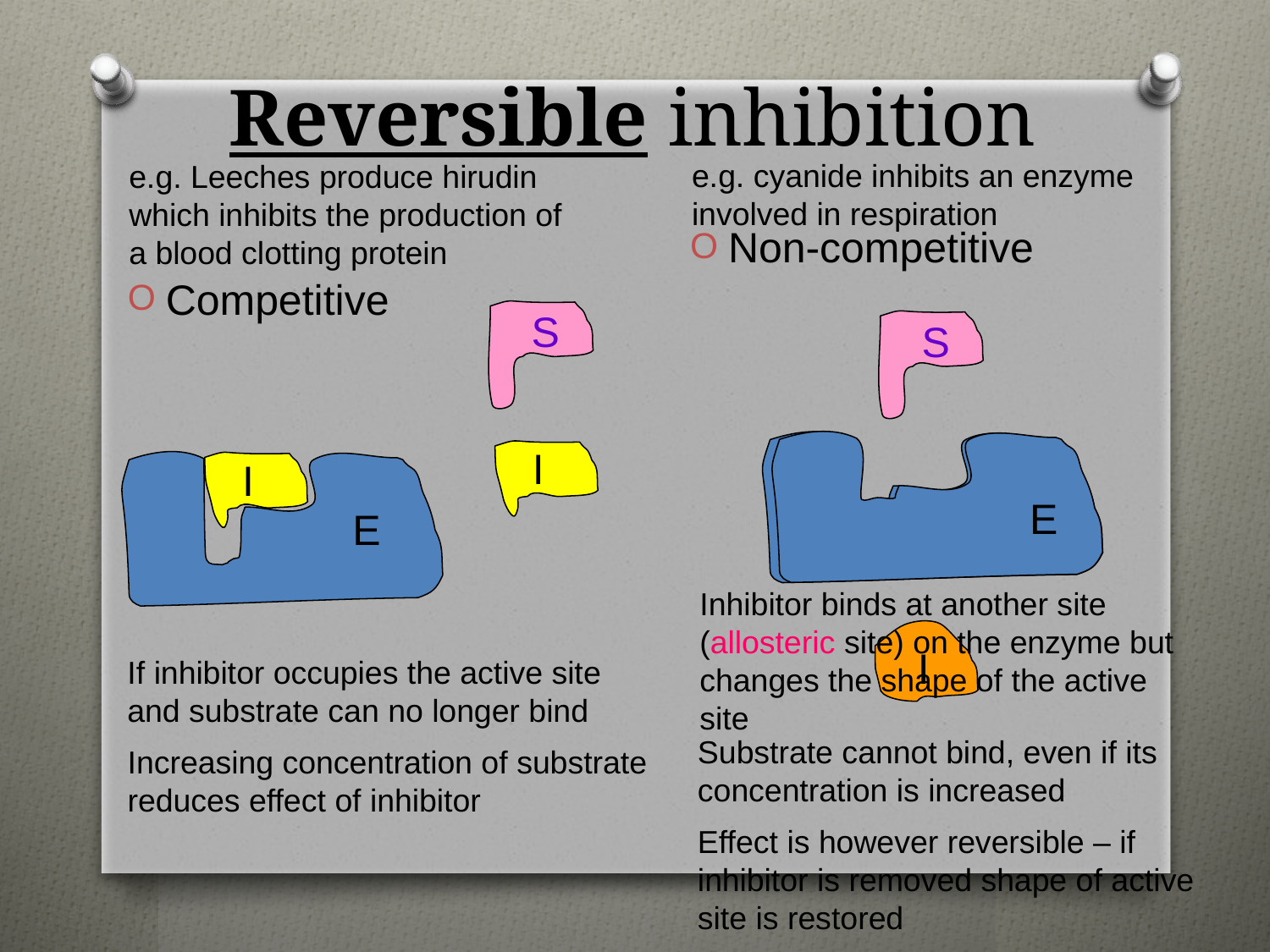

# Reversible inhibition
e.g. cyanide inhibits an enzyme involved in respiration
e.g. Leeches produce hirudin which inhibits the production of a blood clotting protein
Non-competitive
Competitive

S

S

E

E

I

E

I
Inhibitor binds at another site (allosteric site) on the enzyme but changes the shape of the active site

I
If inhibitor occupies the active site and substrate can no longer bind
Substrate cannot bind, even if its concentration is increased
Increasing concentration of substrate reduces effect of inhibitor
Effect is however reversible – if inhibitor is removed shape of active site is restored
AS Guru enzymes